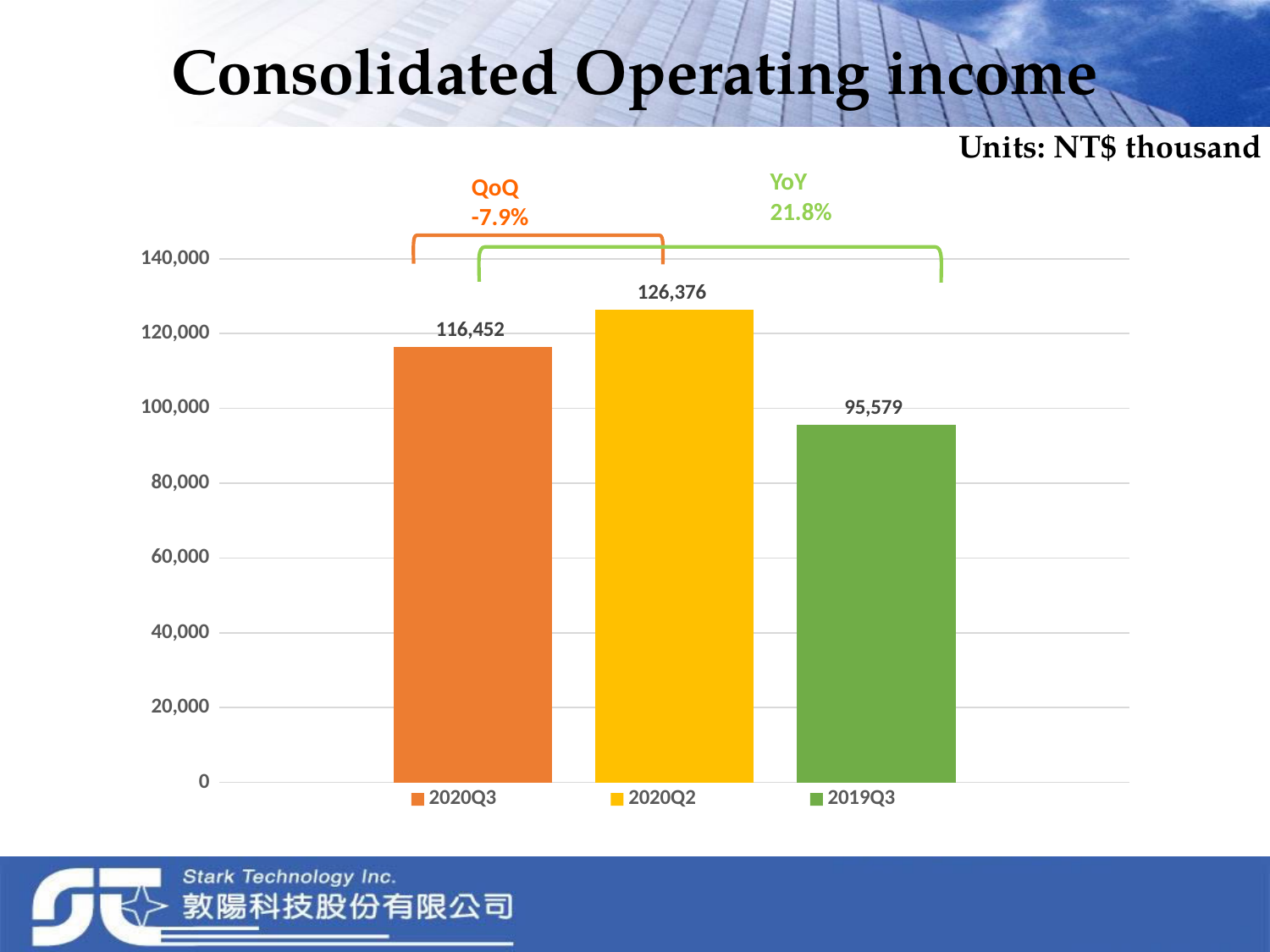

# Consolidated Operating income
Units: NT$ thousand
YoY
21.8%

QoQ
-7.9%

### Chart

| Category | 2020Q3 | 2020Q2 | 2019Q3 |
|---|---|---|---|
| Operating income | 116452.0 | 126376.0 | 95579.0 |